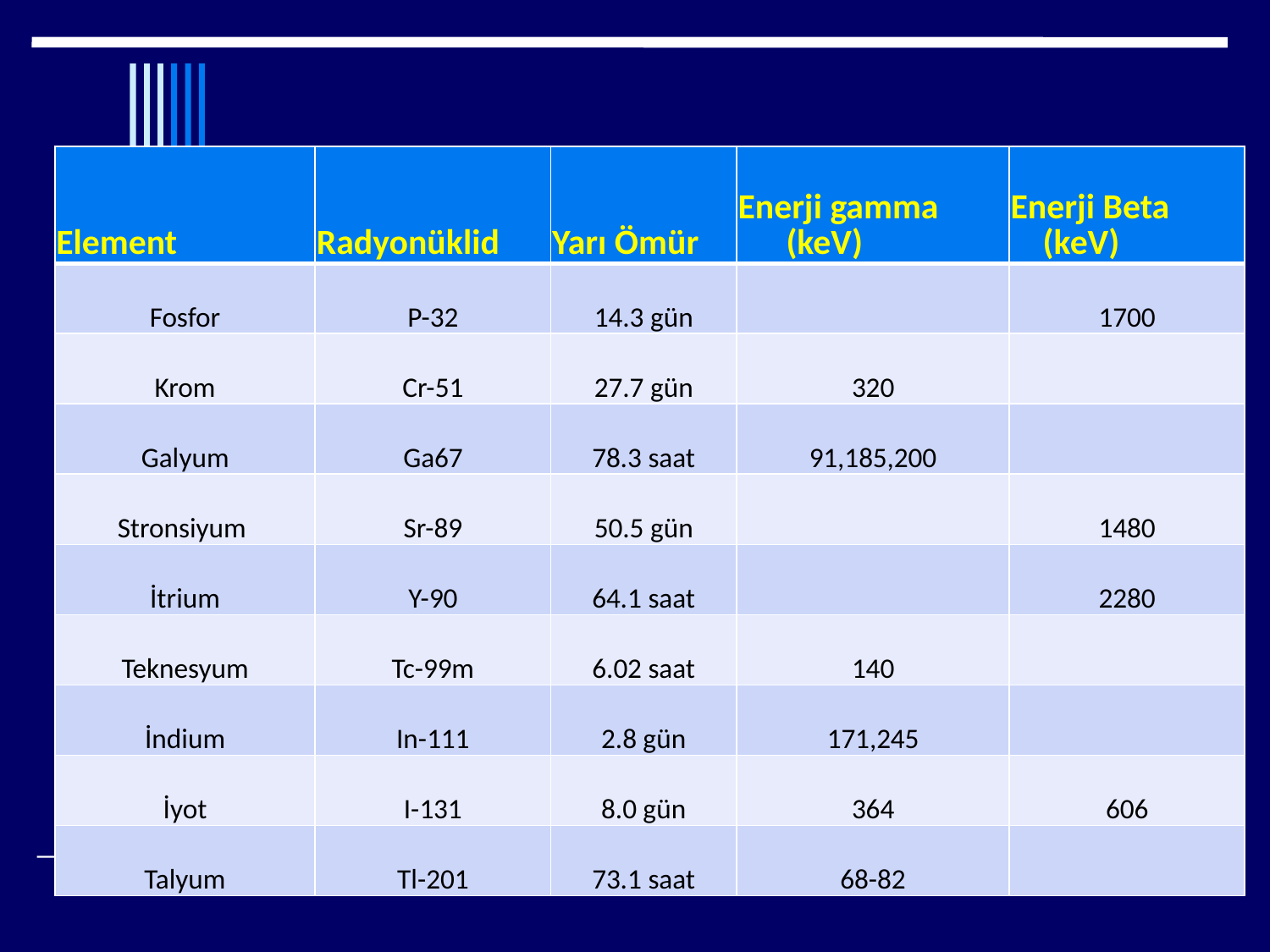

| Element | Radyonüklid | Yarı Ömür | Enerji gamma (keV) | Enerji Beta (keV) |
| --- | --- | --- | --- | --- |
| Fosfor | P-32 | 14.3 gün |  | 1700 |
| Krom | Cr-51 | 27.7 gün | 320 |  |
| Galyum | Ga67 | 78.3 saat | 91,185,200 |  |
| Stronsiyum | Sr-89 | 50.5 gün |  | 1480 |
| İtrium | Y-90 | 64.1 saat |  | 2280 |
| Teknesyum | Tc-99m | 6.02 saat | 140 |  |
| İndium | In-111 | 2.8 gün | 171,245 |  |
| İyot | I-131 | 8.0 gün | 364 | 606 |
| Talyum | Tl-201 | 73.1 saat | 68-82 |  |